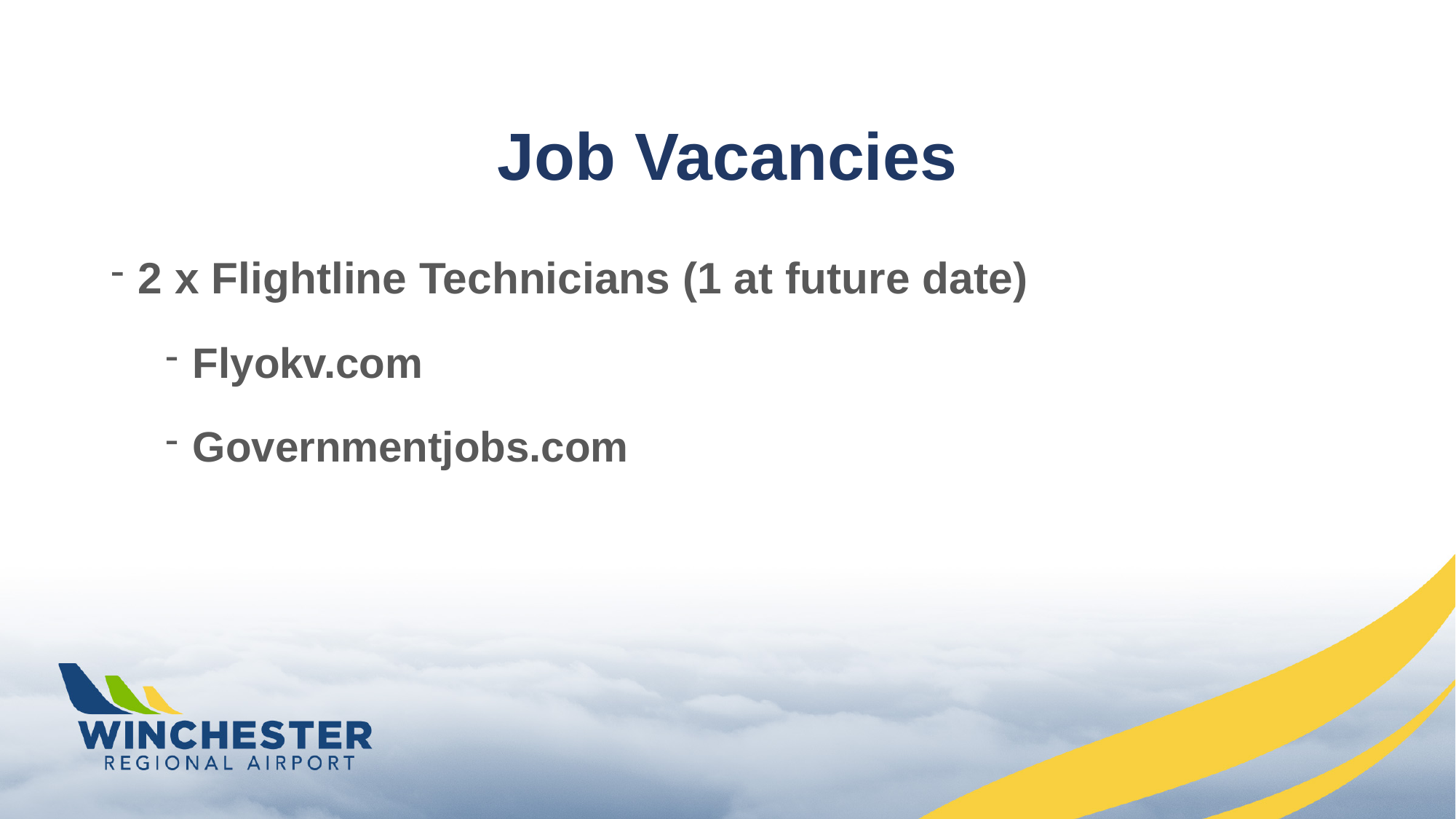

# Job Vacancies
2 x Flightline Technicians (1 at future date)
Flyokv.com
Governmentjobs.com